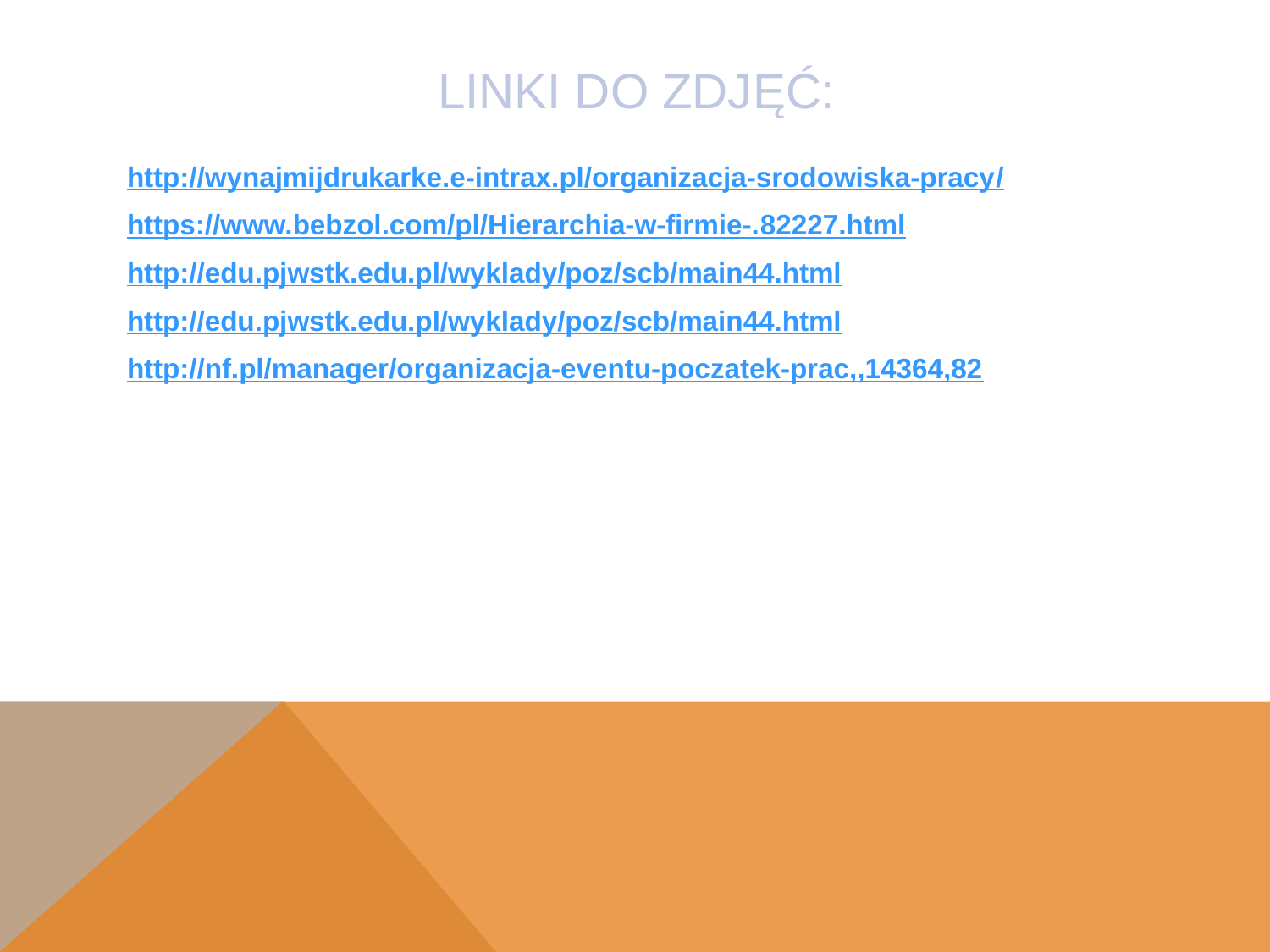

# LINKI do zdjęć:
http://wynajmijdrukarke.e-intrax.pl/organizacja-srodowiska-pracy/
https://www.bebzol.com/pl/Hierarchia-w-firmie-.82227.html
http://edu.pjwstk.edu.pl/wyklady/poz/scb/main44.html
http://edu.pjwstk.edu.pl/wyklady/poz/scb/main44.html
http://nf.pl/manager/organizacja-eventu-poczatek-prac,,14364,82